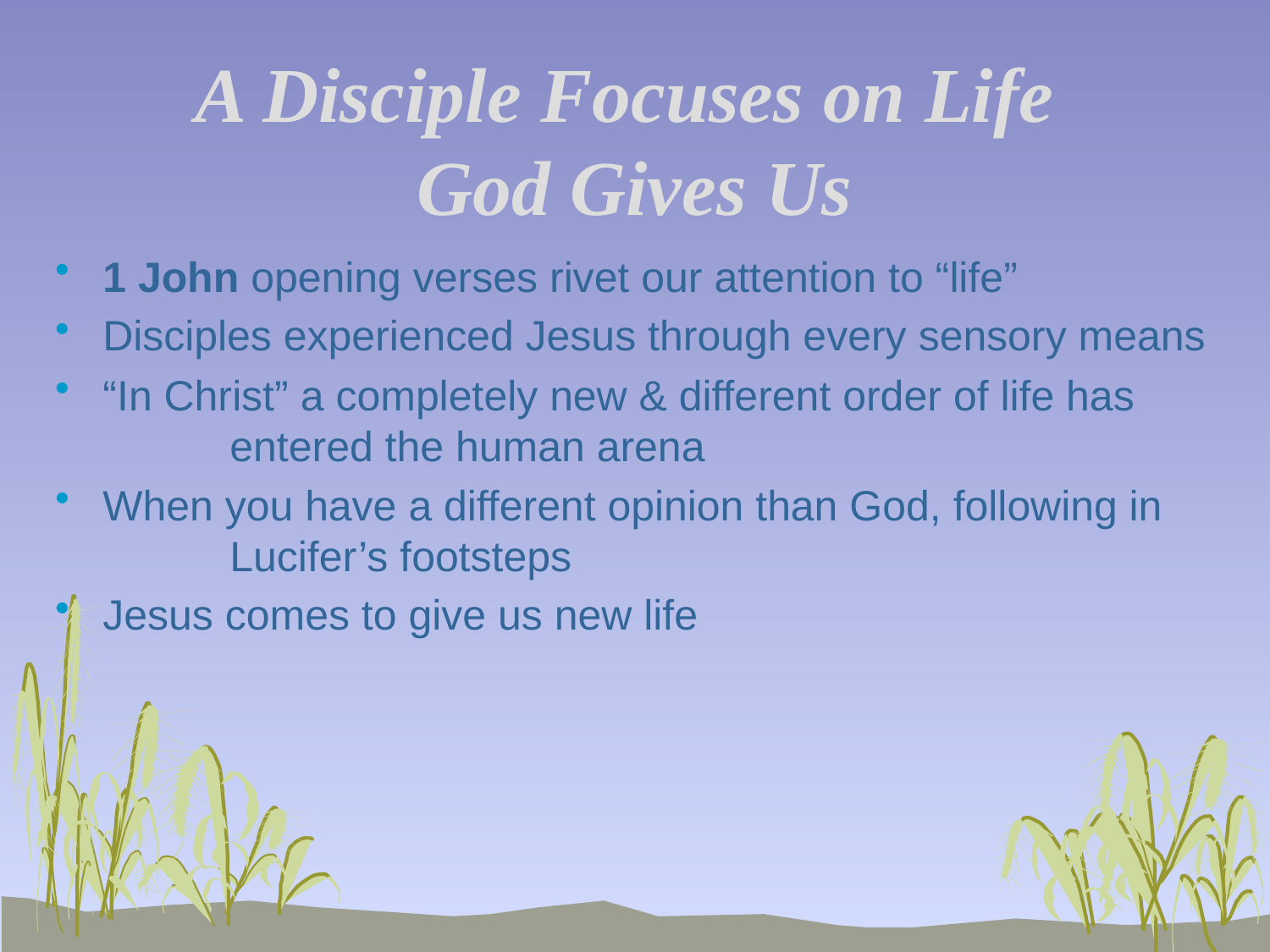

# A Disciple Focuses on Life God Gives Us
1 John opening verses rivet our attention to “life”
Disciples experienced Jesus through every sensory means
“In Christ” a completely new & different order of life has 	entered the human arena
When you have a different opinion than God, following in 	Lucifer’s footsteps
Jesus comes to give us new life